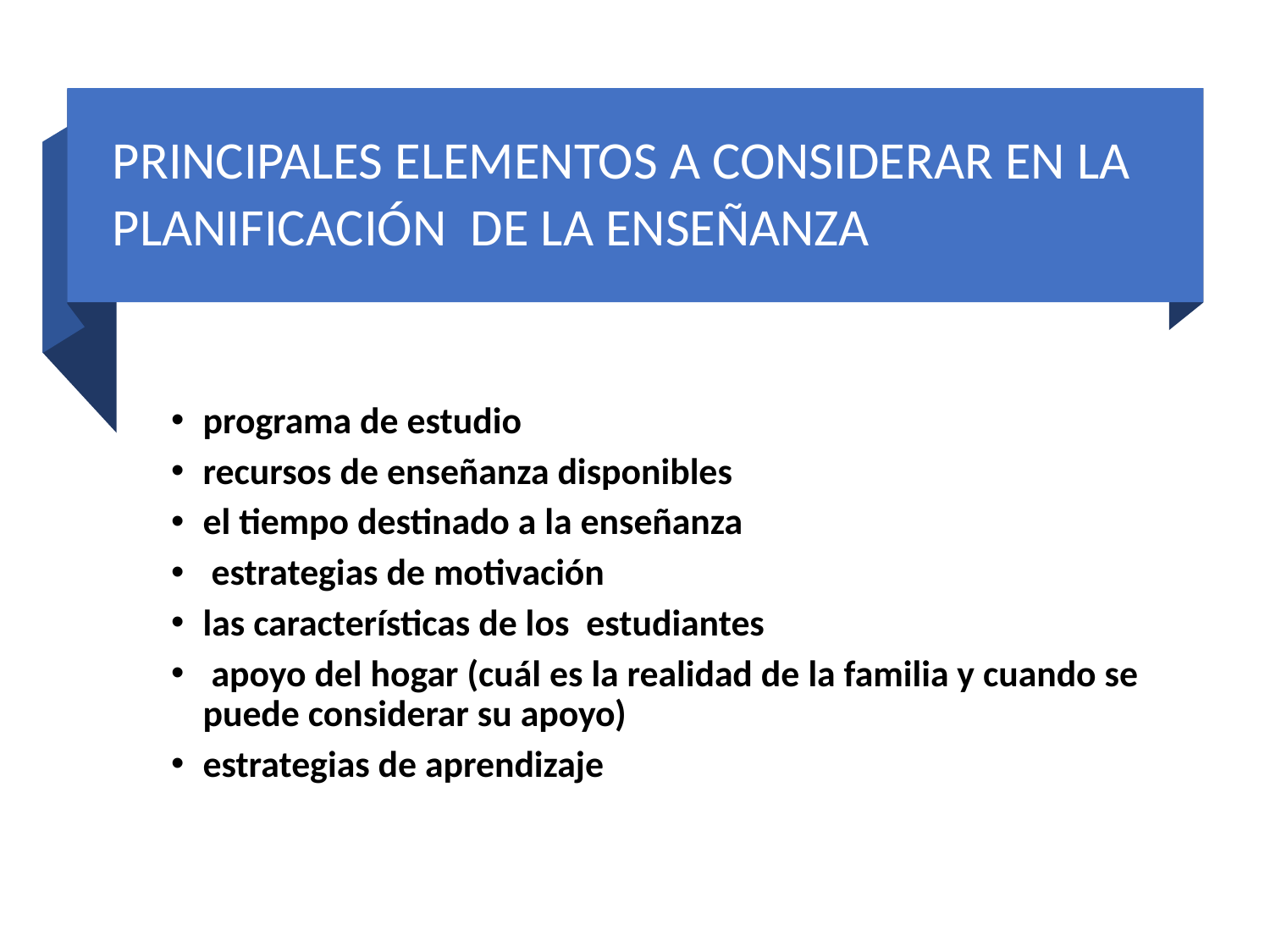

PRINCIPALES ELEMENTOS A CONSIDERAR EN LA
PLANIFICACIÓN  DE LA ENSEÑANZA

programa de estudio
recursos de enseñanza disponibles
el tiempo destinado a la enseñanza
 estrategias de motivación
las características de los  estudiantes
 apoyo del hogar (cuál es la realidad de la familia y cuando se puede considerar su apoyo)
estrategias de aprendizaje